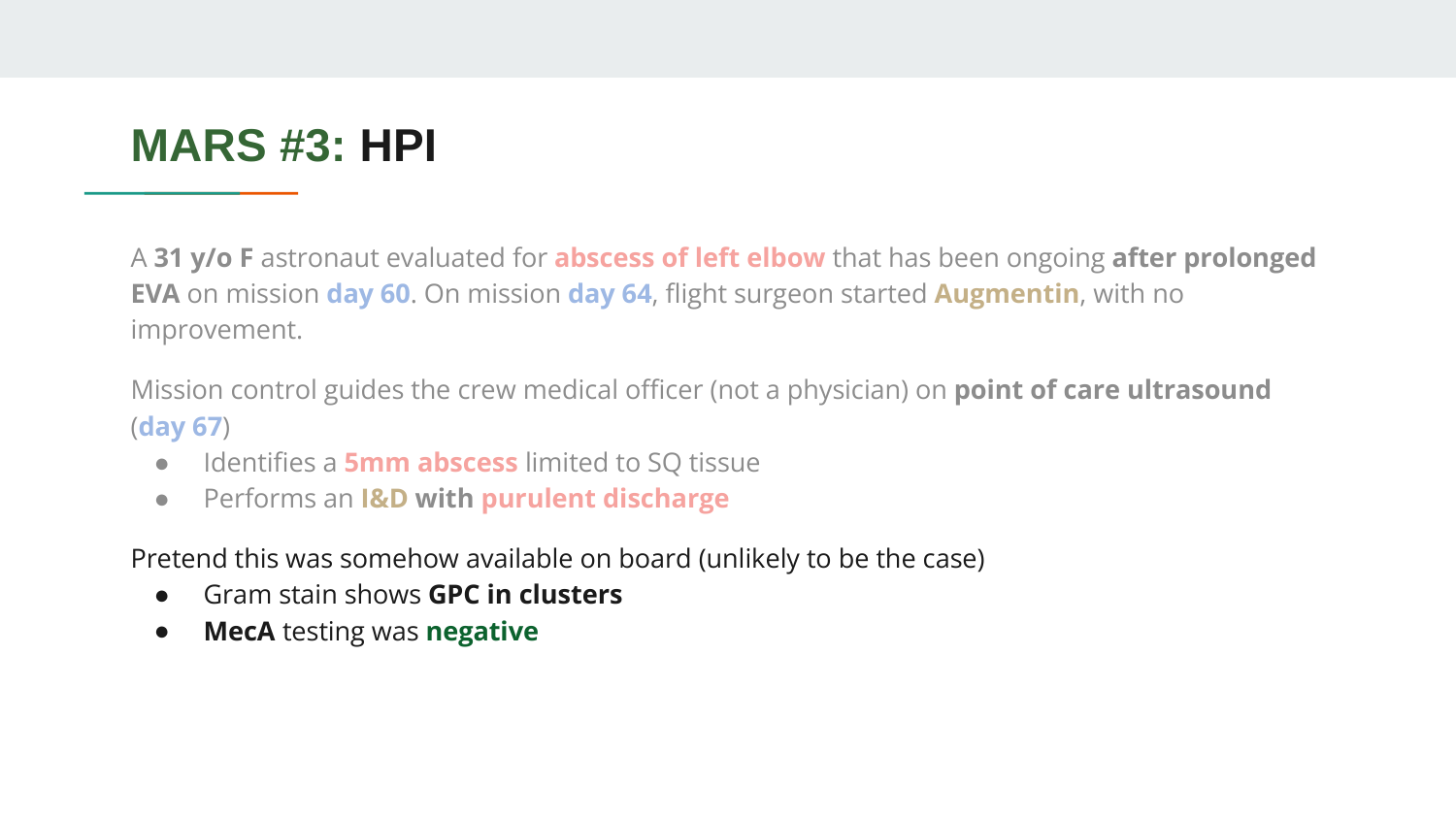

# MARS #3: HPI

A 31 y/o F astronaut evaluated for abscess of left elbow that has been ongoing after prolonged EVA on mission day 60. On mission day 64, flight surgeon started Augmentin, with no improvement.
Mission control guides the crew medical officer (not a physician) on point of care ultrasound (day 67)
Identifies a 5mm abscess limited to SQ tissue
Performs an I&D with purulent discharge
Pretend this was somehow available on board (unlikely to be the case)
Gram stain shows GPC in clusters
MecA testing was negative